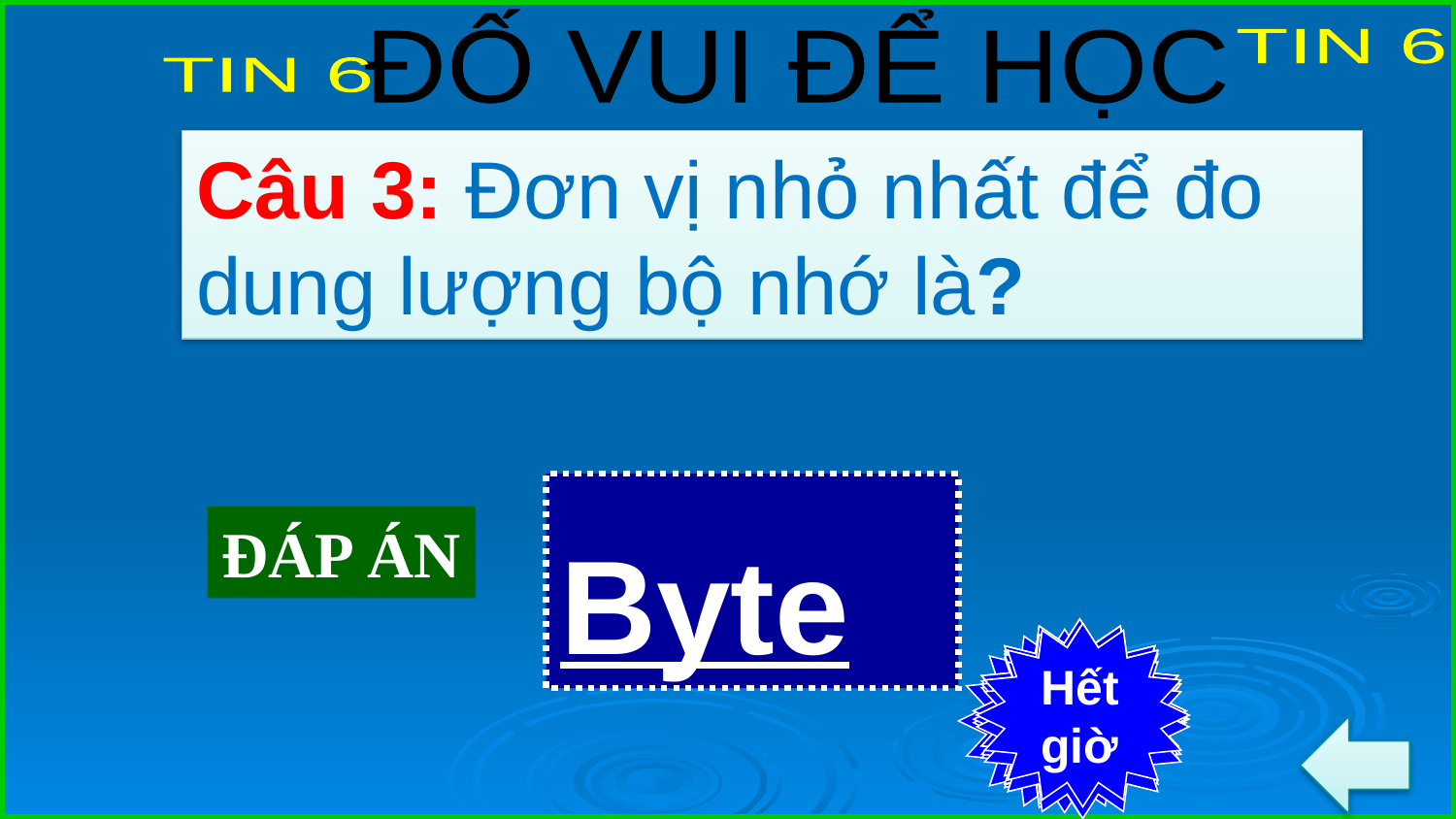

ĐỐ VUI ĐỂ HỌC
TIN 6
TIN 6
Câu 3: Đơn vị nhỏ nhất để đo dung lượng bộ nhớ là?
Byte
ĐÁP ÁN
7
6
4
2
Hết
giờ
Bắt
đầu
5
3
9
8
1